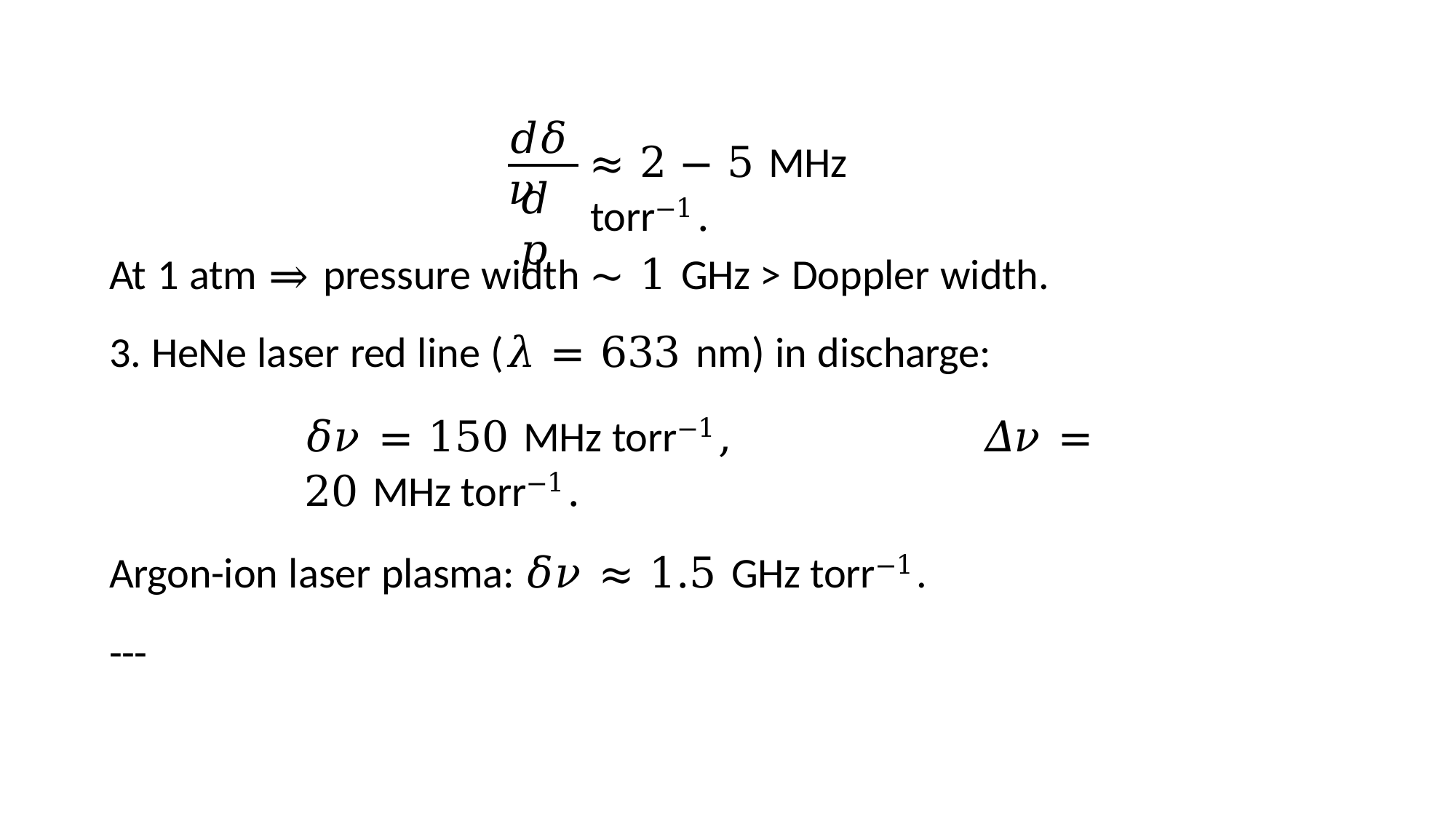

𝑑𝛿𝜈
≈ 2 − 5 MHz torr−1.

𝑑𝑝
At 1 atm ⇒ pressure width ∼ 1 GHz > Doppler width.
3. HeNe laser red line (𝜆 = 633 nm) in discharge:
𝛿𝜈 = 150 MHz torr−1,	𝛥𝜈 = 20 MHz torr−1.
Argon-ion laser plasma: 𝛿𝜈 ≈ 1.5 GHz torr−1.
---